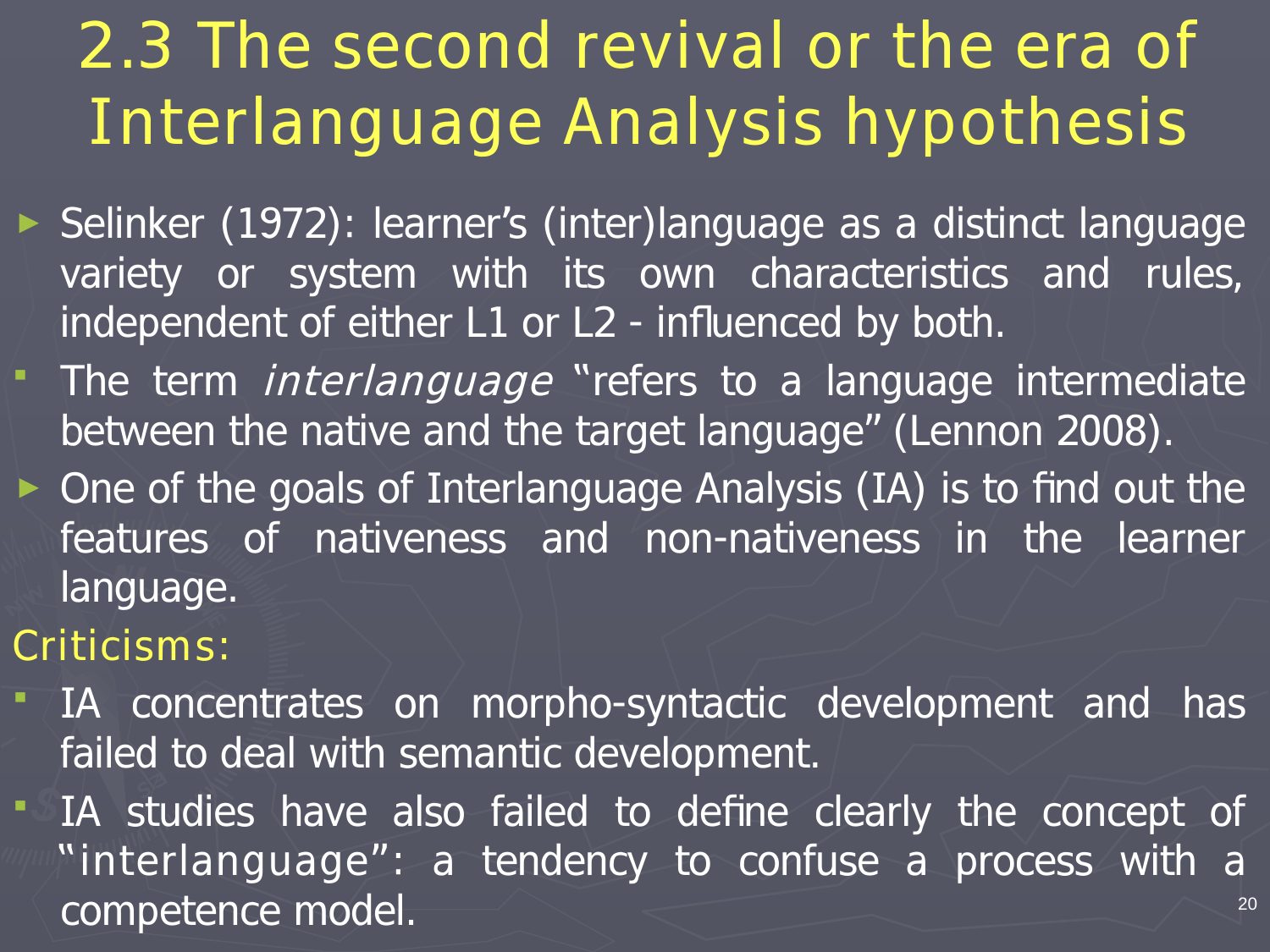

# 2.3 The second revival or the era of Interlanguage Analysis hypothesis
Selinker (1972): learner’s (inter)language as a distinct language variety or system with its own characteristics and rules, independent of either L1 or L2 - influenced by both.
The term interlanguage “refers to a language intermediate between the native and the target language” (Lennon 2008).
One of the goals of Interlanguage Analysis (IA) is to find out the features of nativeness and non-nativeness in the learner language.
Criticisms:
IA concentrates on morpho-syntactic development and has failed to deal with semantic development.
IA studies have also failed to define clearly the concept of “interlanguage”: a tendency to confuse a process with a competence model.

20